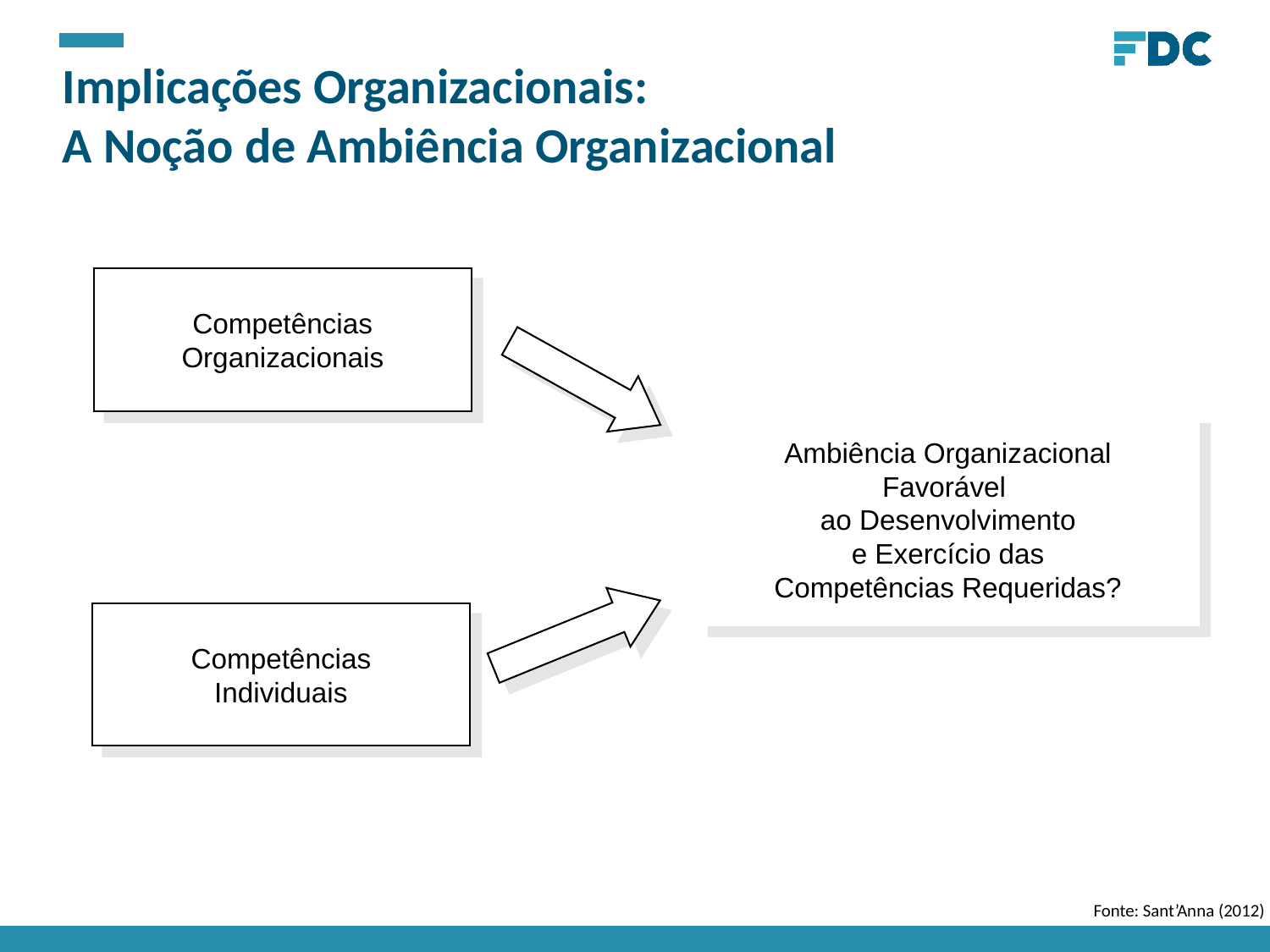

Implicações Organizacionais:
A Noção de Ambiência Organizacional
Competências
Organizacionais

Ambiência Organizacional
Favorável
ao Desenvolvimento
e Exercício das
Competências Requeridas?

Competências
Individuais
 Fonte: Sant’Anna (2012)